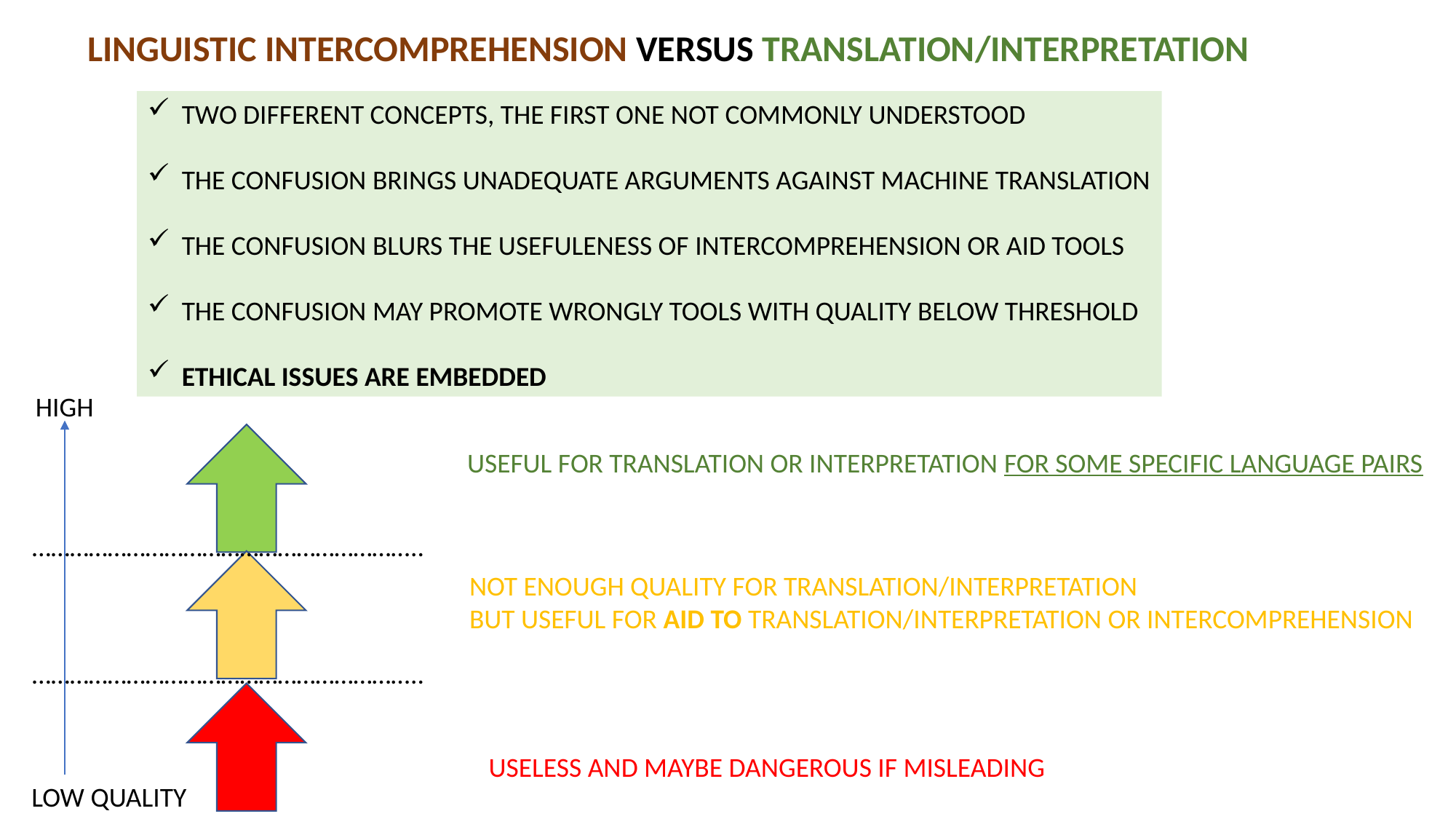

LINGUISTIC INTERCOMPREHENSION VERSUS TRANSLATION/INTERPRETATION

TWO DIFFERENT CONCEPTS, THE FIRST ONE NOT COMMONLY UNDERSTOOD

THE CONFUSION BRINGS UNADEQUATE ARGUMENTS AGAINST MACHINE TRANSLATION

THE CONFUSION BLURS THE USEFULENESS OF INTERCOMPREHENSION OR AID TOOLS

THE CONFUSION MAY PROMOTE WRONGLY TOOLS WITH QUALITY BELOW THRESHOLD

ETHICAL ISSUES ARE EMBEDDED
HIGH

USEFUL FOR TRANSLATION OR INTERPRETATION FOR SOME SPECIFIC LANGUAGE PAIRS
……………………………………………………..

NOT ENOUGH QUALITY FOR TRANSLATION/INTERPRETATION
BUT USEFUL FOR AID TO TRANSLATION/INTERPRETATION OR INTERCOMPREHENSION
……………………………………………………..

USELESS AND MAYBE DANGEROUS IF MISLEADING
LOW QUALITY